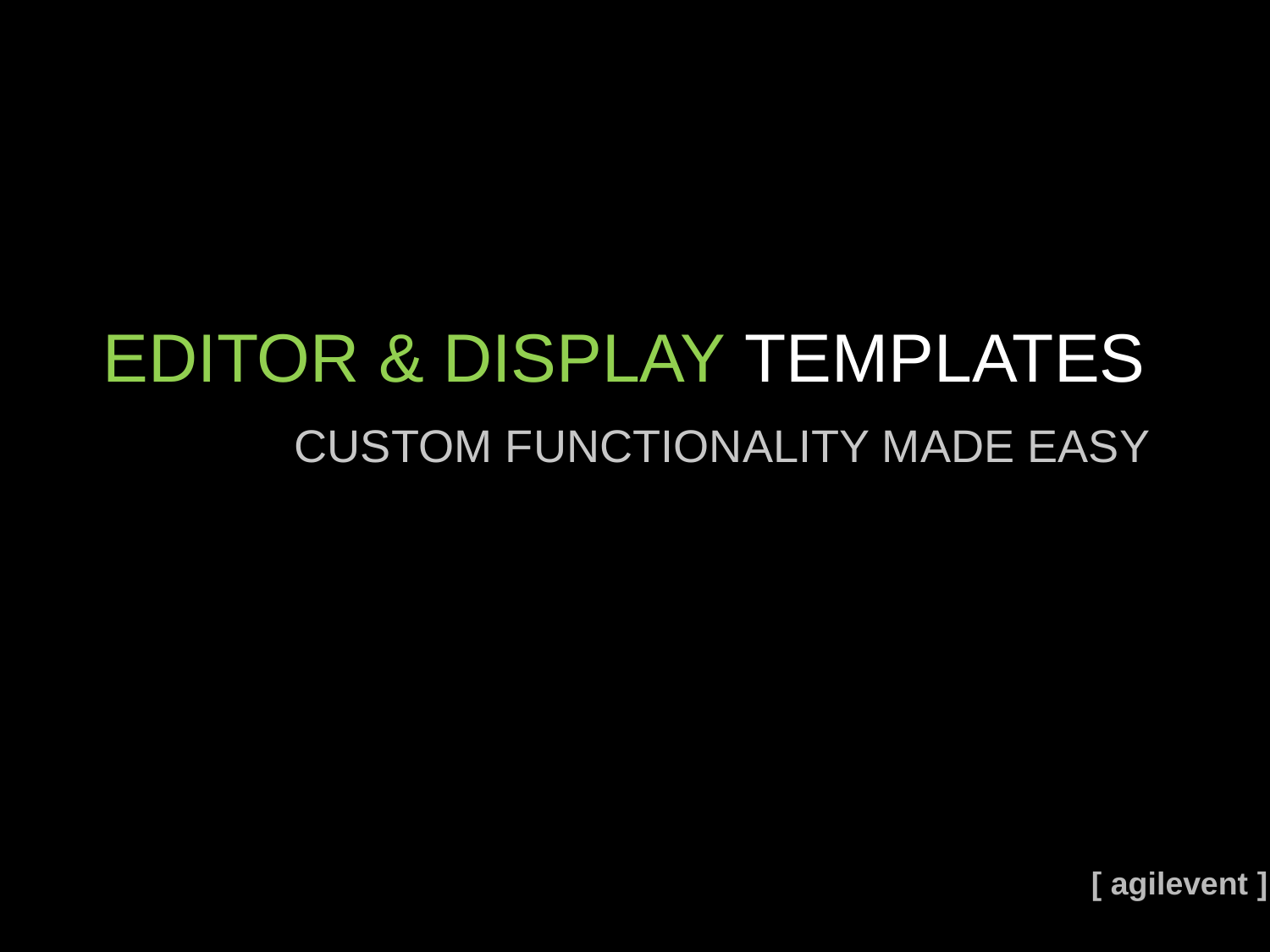

# EDITOR & DISPLAY TEMPLATES
CUSTOM FUNCTIONALITY MADE EASY